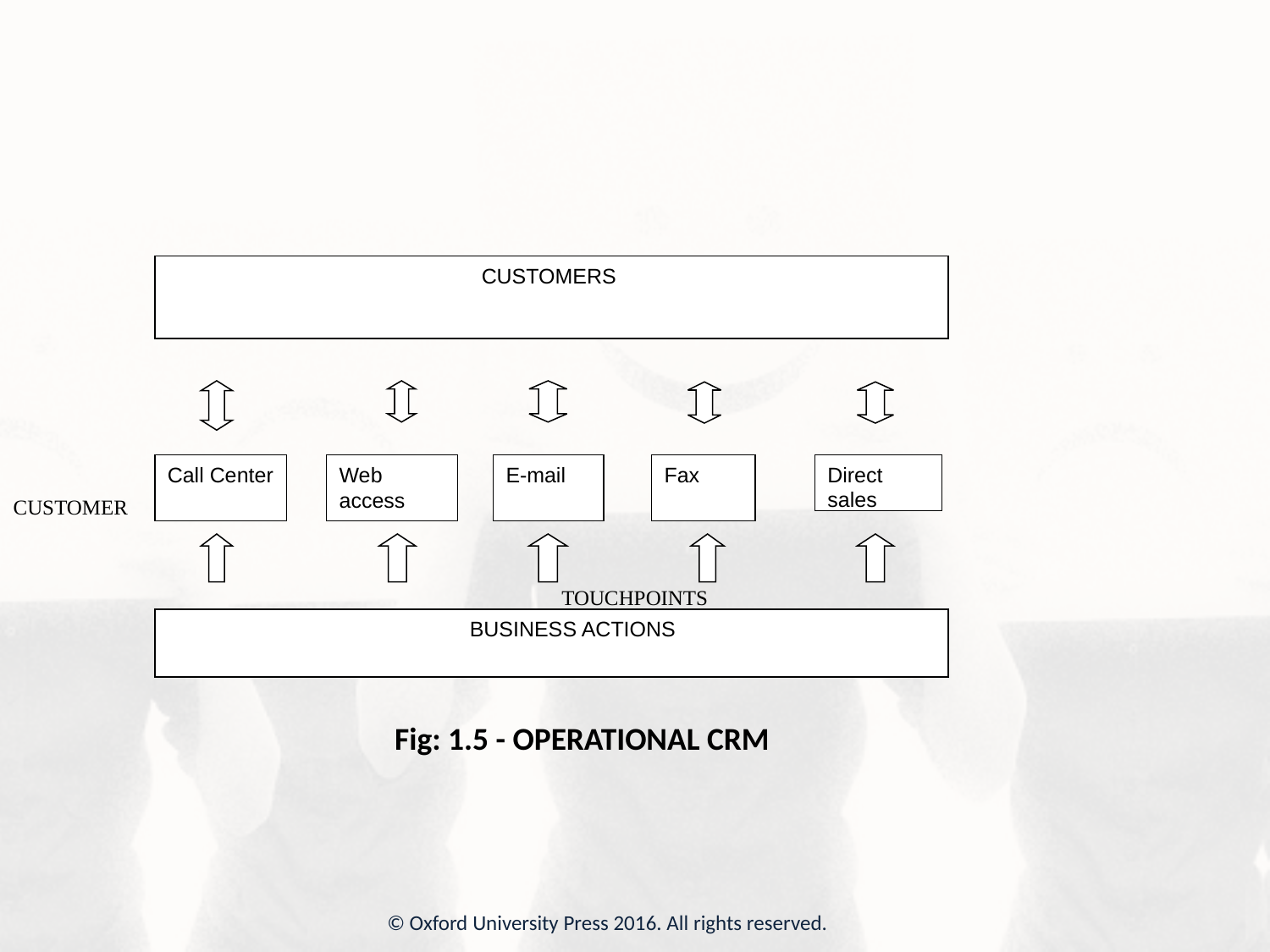

CUSTOMER

                                                     CUSTOMERS

Call Center
Web access
E-mail
Fax
Direct sales

TOUCHPOINTS

                                                   BUSINESS ACTIONS
Fig: 1.5 - OPERATIONAL CRM

© Oxford University Press 2016. All rights reserved.